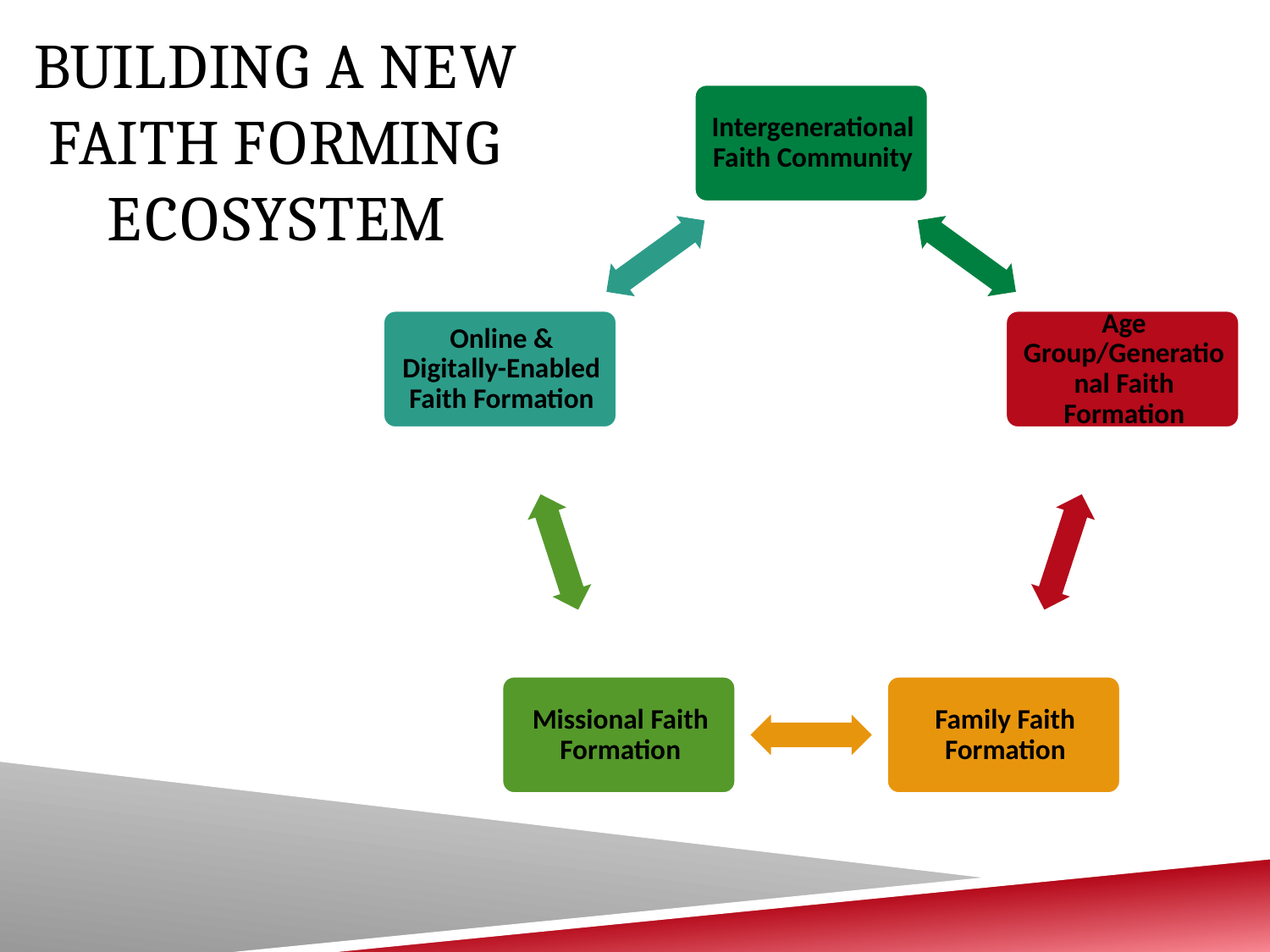

# Building a New Faith Forming Ecosystem
Intergenerational Faith Community

Age Group/Generational Faith Formation

Family Faith Formation

Missional Faith Formation

Online & Digitally-Enabled Faith Formation